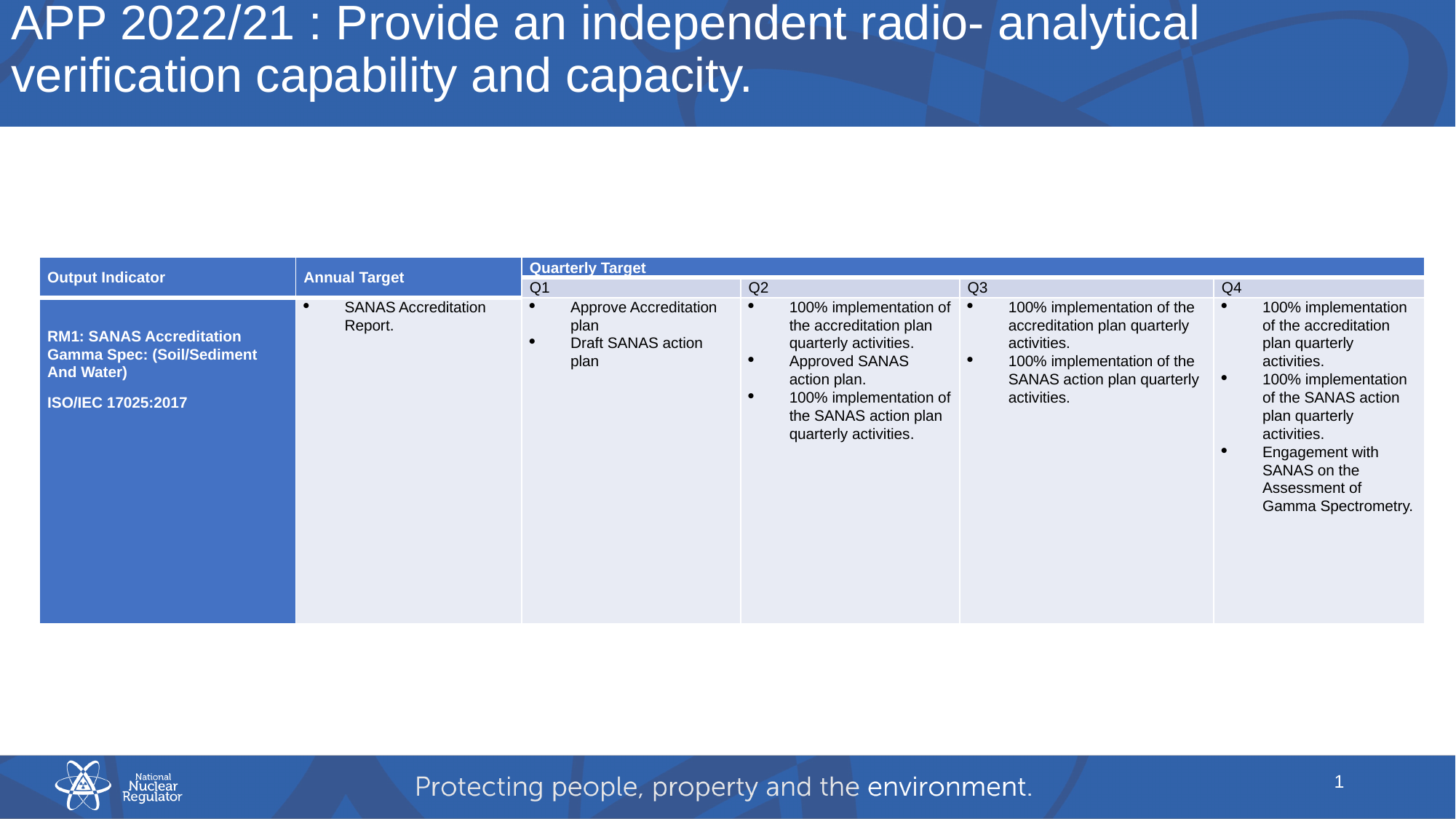

# APP 2022/21 : Provide an independent radio- analytical verification capability and capacity.
| Output Indicator | Annual Target | Quarterly Target |  |  |  |
| --- | --- | --- | --- | --- | --- |
|  |  | Q1 | Q2 | Q3 | Q4 |
| RM1: SANAS Accreditation Gamma Spec: (Soil/Sediment And Water) ISO/IEC 17025:2017 | SANAS Accreditation Report. | Approve Accreditation plan Draft SANAS action plan | 100% implementation of the accreditation plan quarterly activities. Approved SANAS action plan. 100% implementation of the SANAS action plan quarterly activities. | 100% implementation of the accreditation plan quarterly activities. 100% implementation of the SANAS action plan quarterly activities. | 100% implementation of the accreditation plan quarterly activities. 100% implementation of the SANAS action plan quarterly activities. Engagement with SANAS on the Assessment of Gamma Spectrometry. |
1